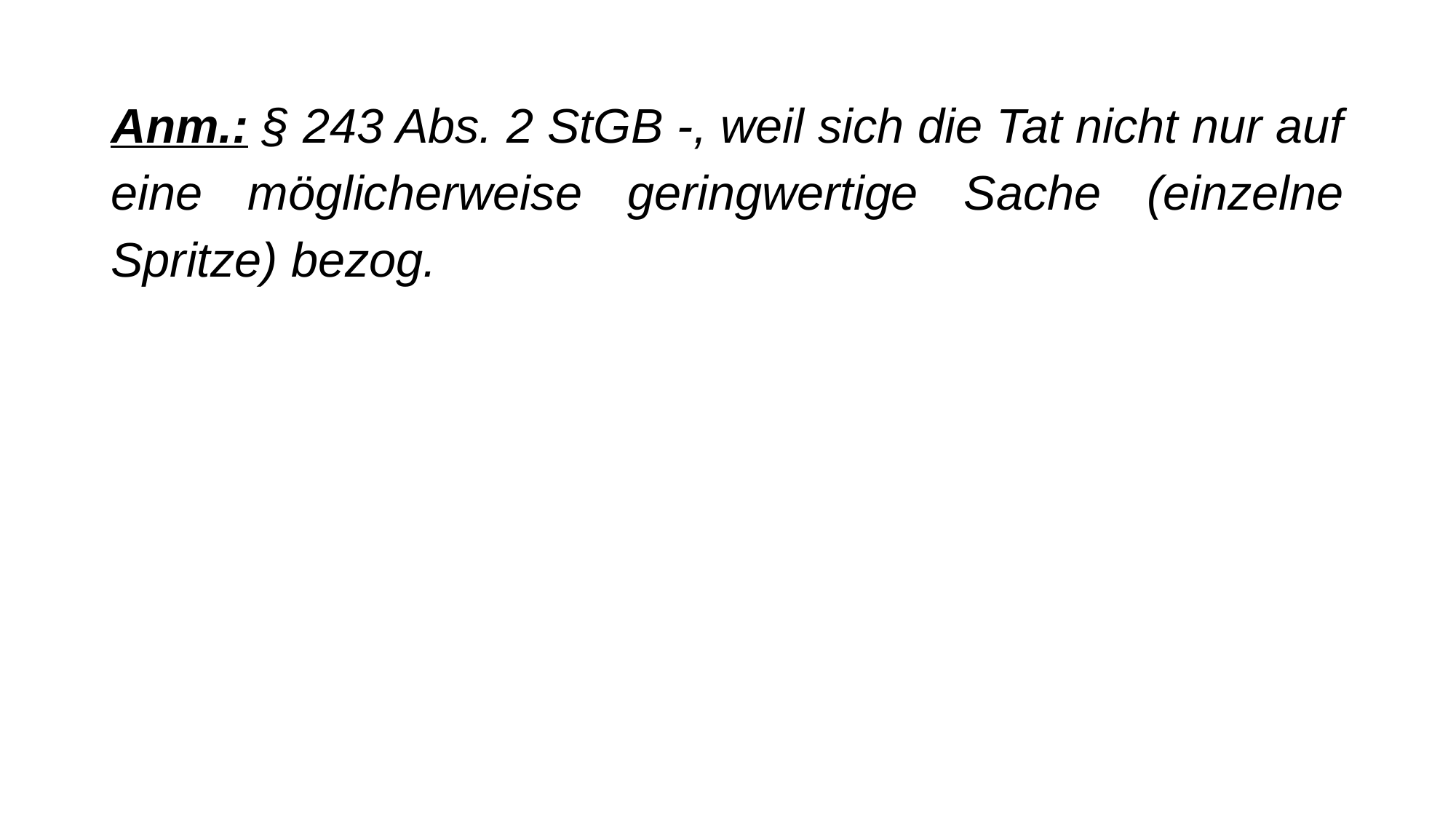

Anm.: § 243 Abs. 2 StGB -, weil sich die Tat nicht nur auf eine möglicherweise geringwertige Sache (einzelne Spritze) bezog.